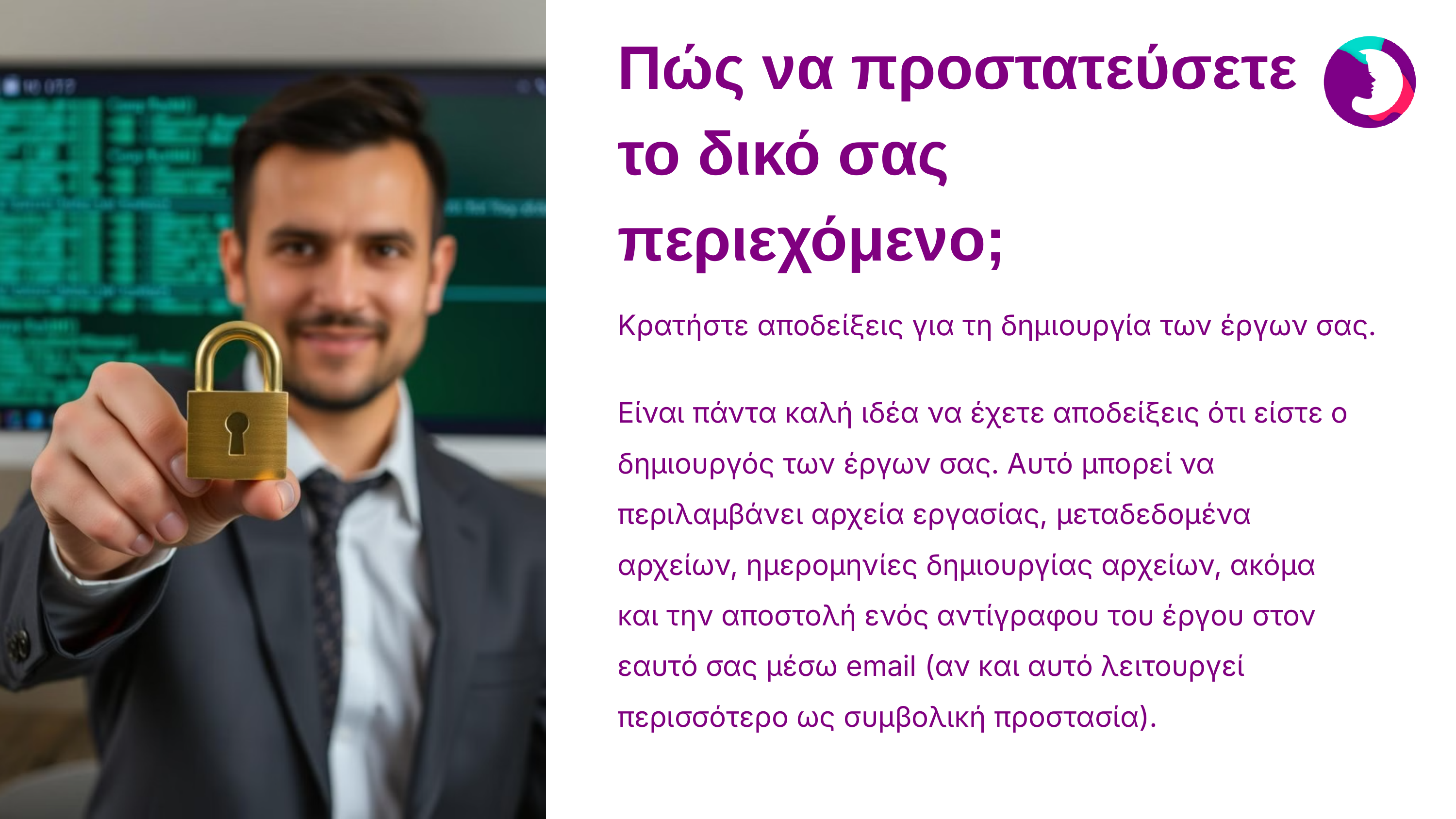

Πώς να προστατεύσετε το δικό σας περιεχόμενο;

Κρατήστε αποδείξεις για τη δημιουργία των έργων σας.

Είναι πάντα καλή ιδέα να έχετε αποδείξεις ότι είστε ο δημιουργός των έργων σας. Αυτό μπορεί να περιλαμβάνει αρχεία εργασίας, μεταδεδομένα αρχείων, ημερομηνίες δημιουργίας αρχείων, ακόμα και την αποστολή ενός αντίγραφου του έργου στον εαυτό σας μέσω email (αν και αυτό λειτουργεί περισσότερο ως συμβολική προστασία).